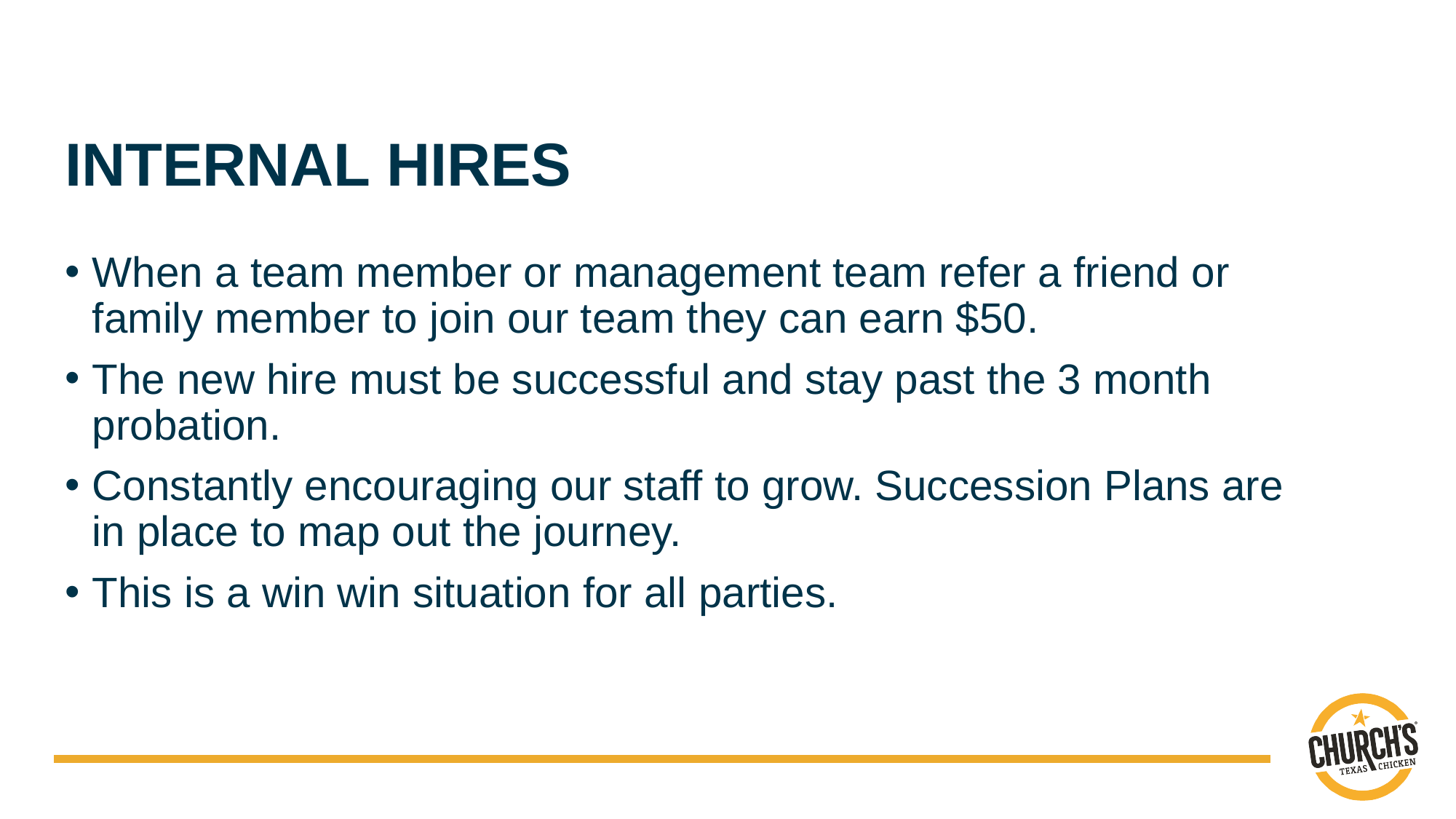

# INTERNAL HIRES
When a team member or management team refer a friend or family member to join our team they can earn $50.
The new hire must be successful and stay past the 3 month probation.
Constantly encouraging our staff to grow. Succession Plans are in place to map out the journey.
This is a win win situation for all parties.